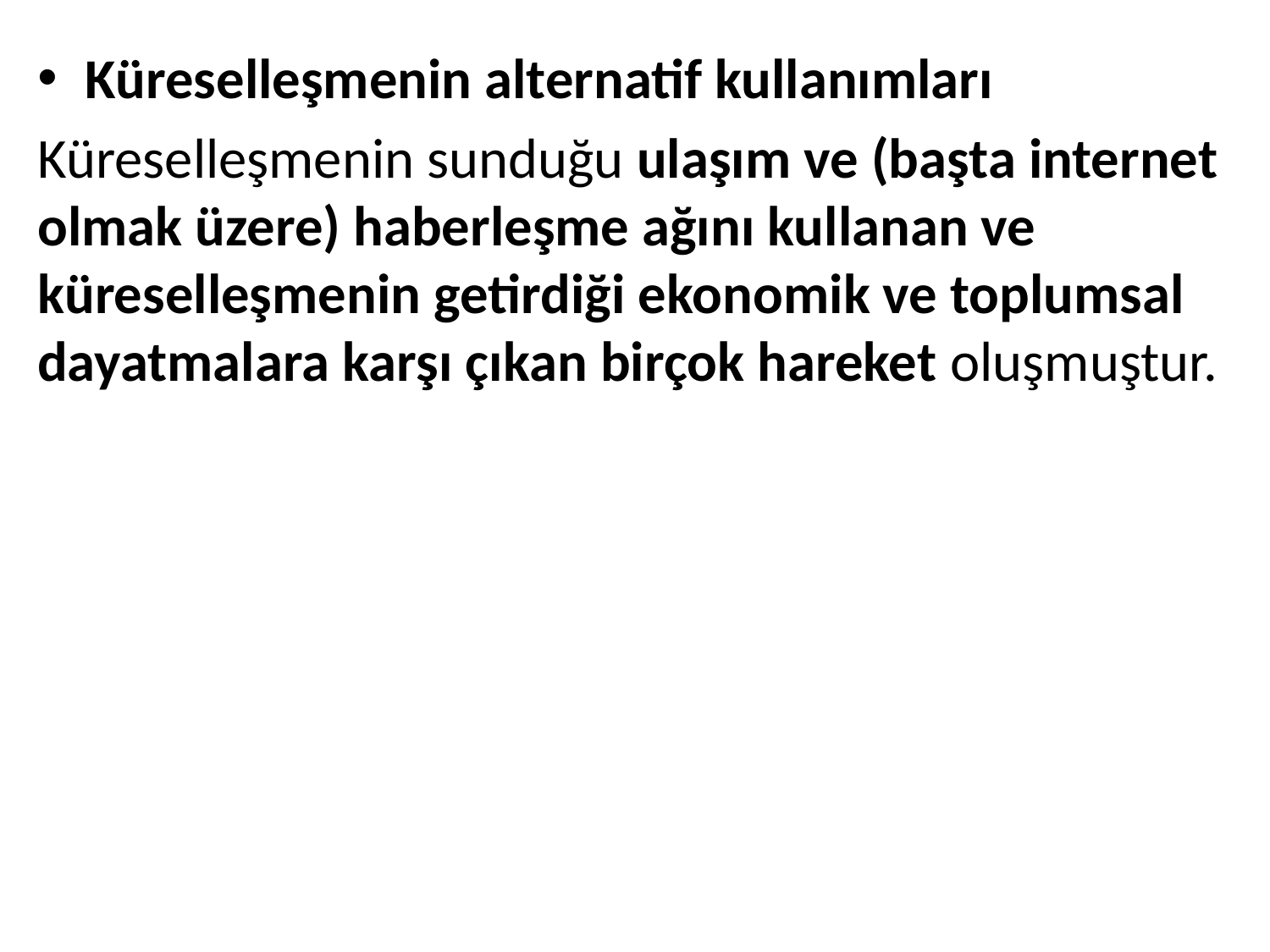

Küreselleşmenin alternatif kullanımları
Küreselleşmenin sunduğu ulaşım ve (başta internet olmak üzere) haberleşme ağını kullanan ve küreselleşmenin getirdiği ekonomik ve toplumsal dayatmalara karşı çıkan birçok hareket oluşmuştur.